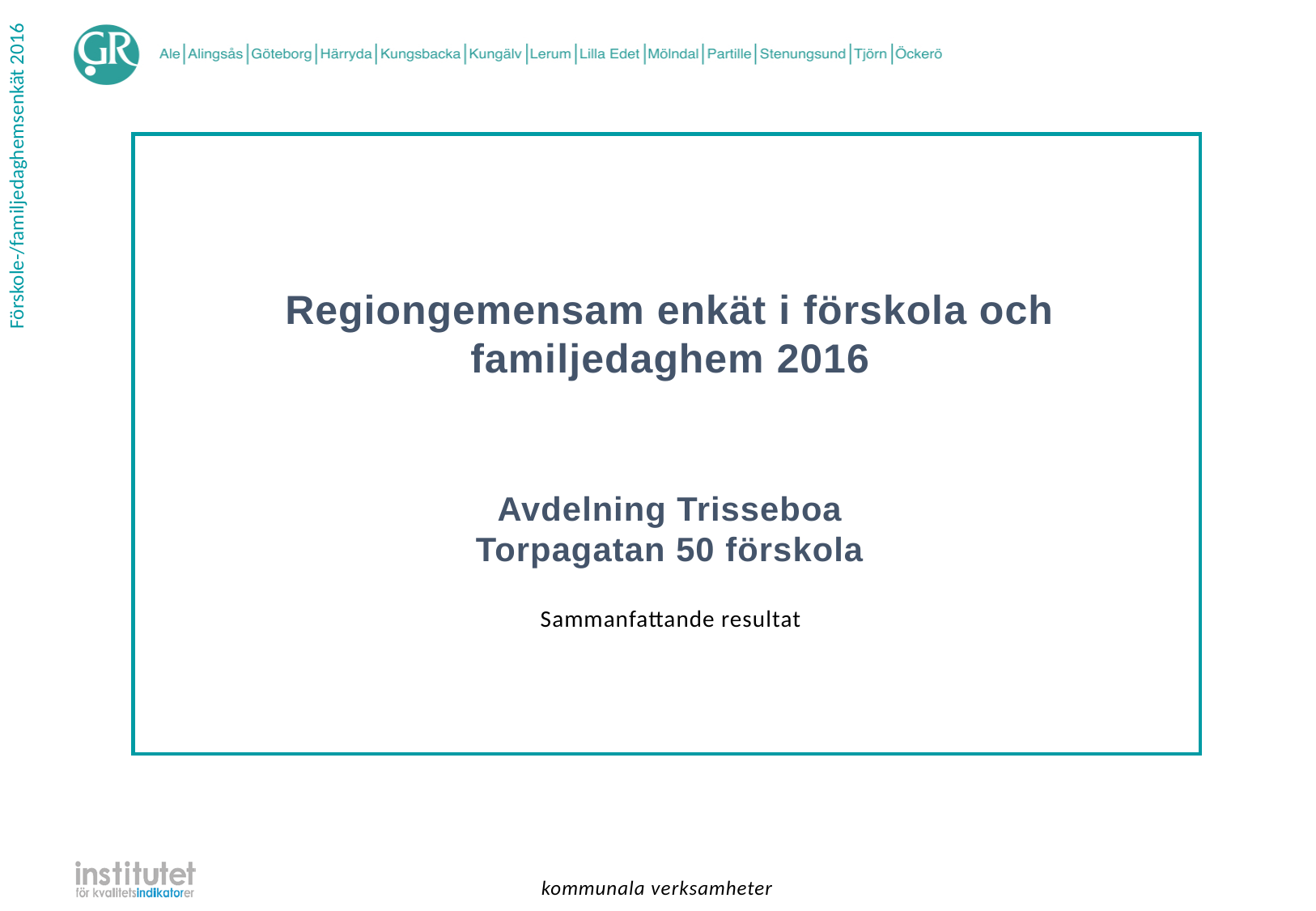

Regiongemensam enkät i förskola och familjedaghem 2016
Avdelning Trisseboa
Torpagatan 50 förskola
| Sammanfattande resultat |
| --- |
kommunala verksamheter